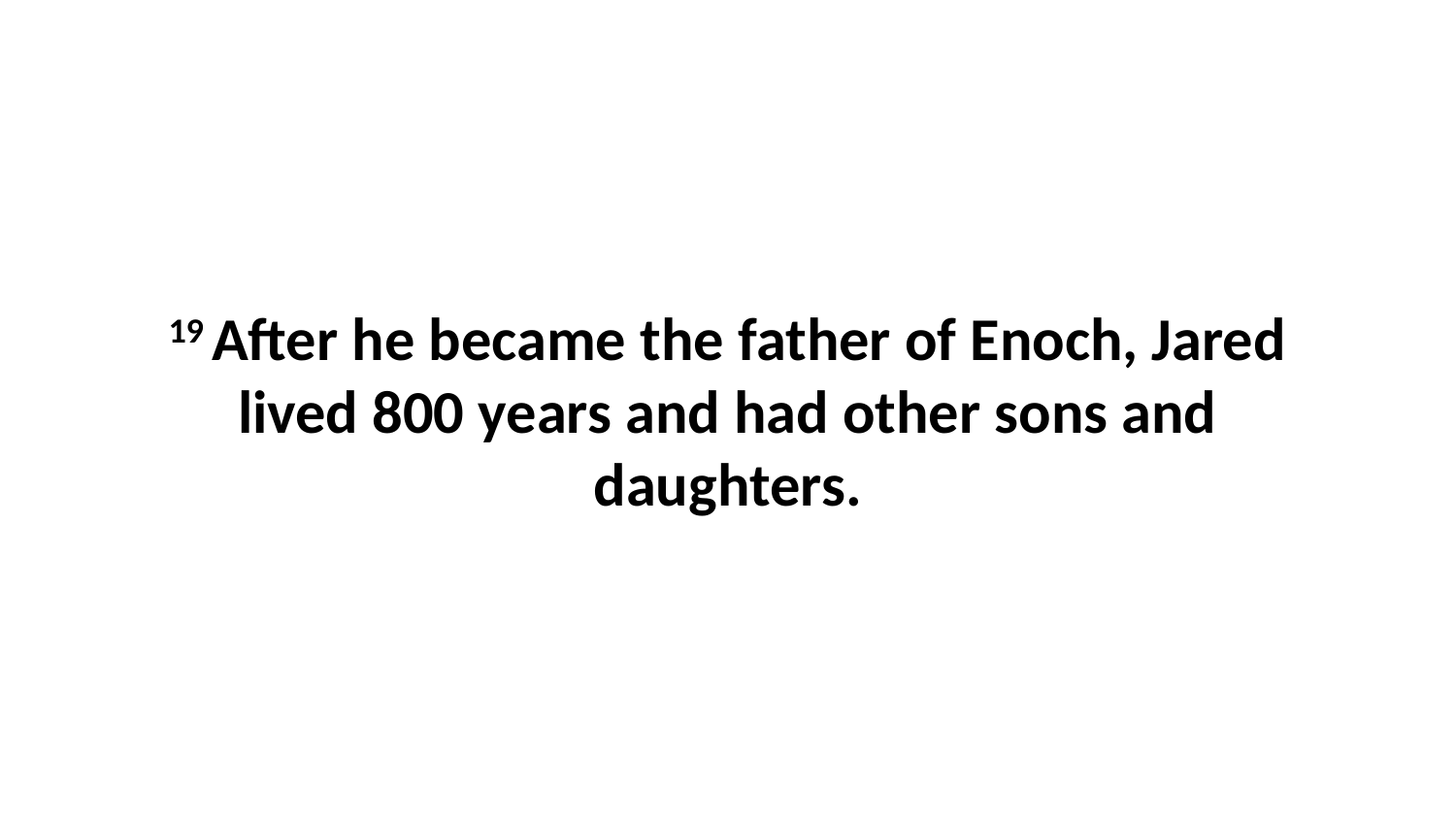

19 After he became the father of Enoch, Jared lived 800 years and had other sons and daughters.